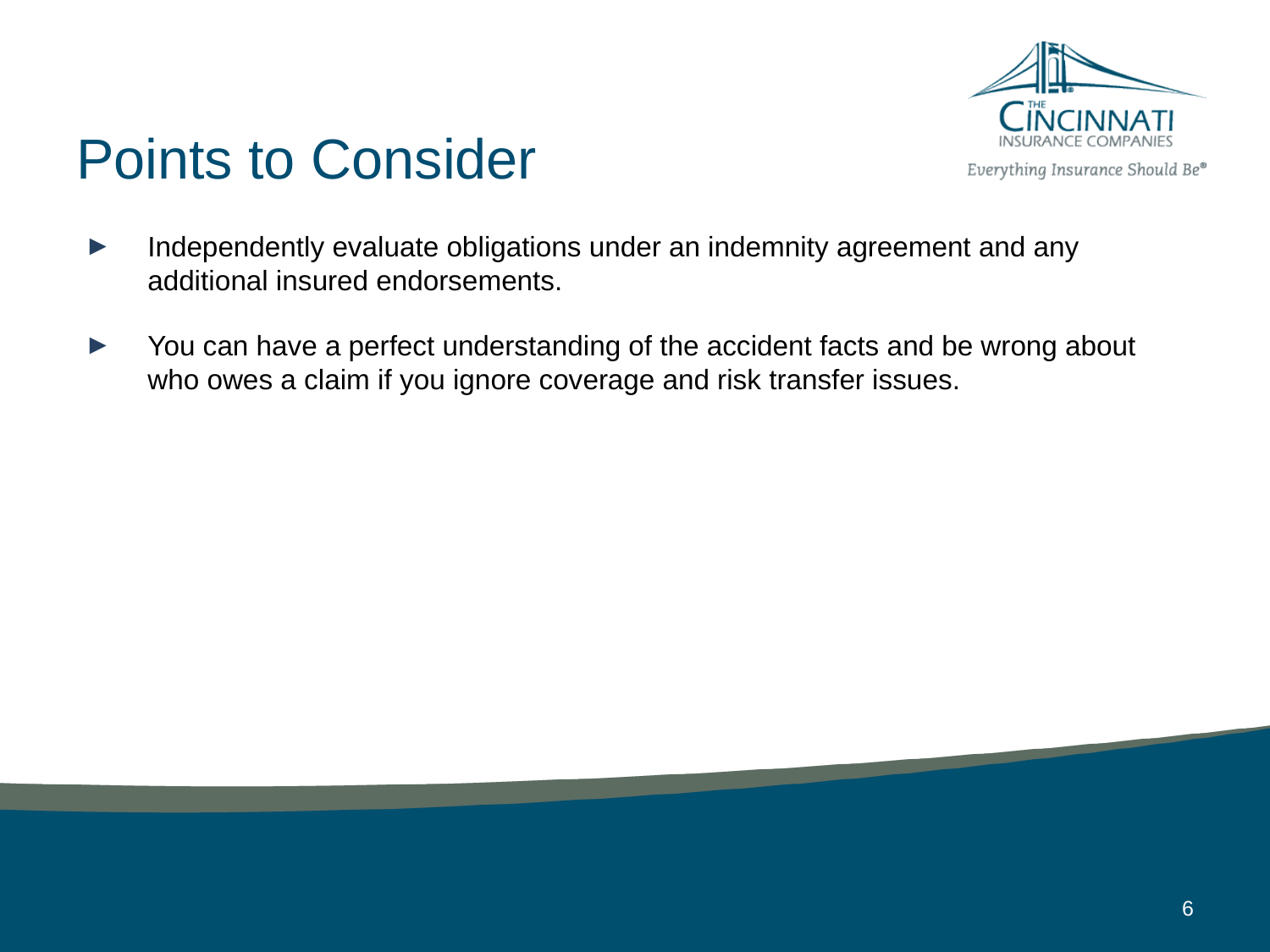

# Points to Consider
Independently evaluate obligations under an indemnity agreement and any additional insured endorsements.
You can have a perfect understanding of the accident facts and be wrong about who owes a claim if you ignore coverage and risk transfer issues.

6